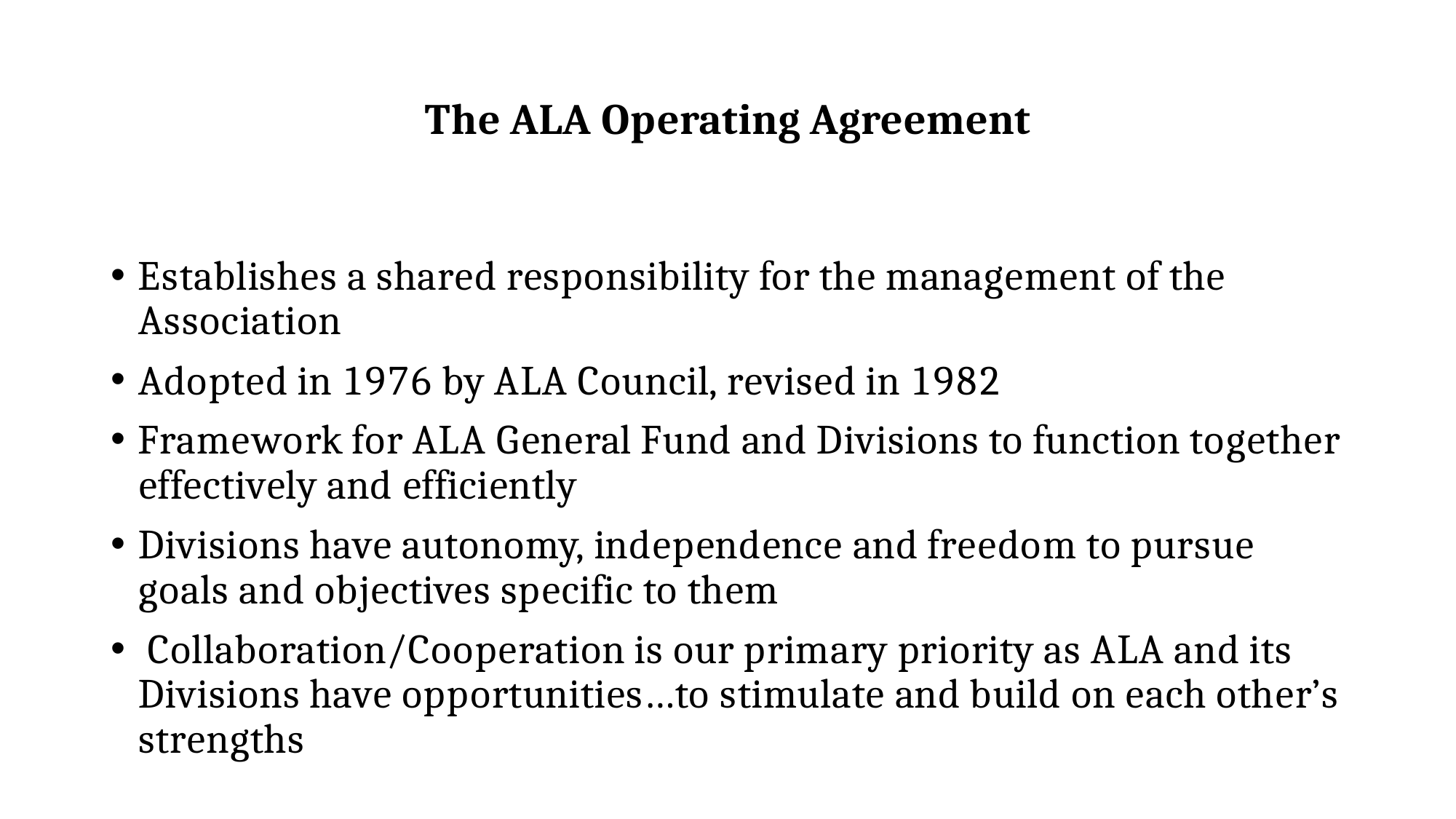

# The ALA Operating Agreement
Establishes a shared responsibility for the management of the Association
Adopted in 1976 by ALA Council, revised in 1982
Framework for ALA General Fund and Divisions to function together effectively and efficiently
Divisions have autonomy, independence and freedom to pursue goals and objectives specific to them
 Collaboration/Cooperation is our primary priority as ALA and its Divisions have opportunities…to stimulate and build on each other’s strengths